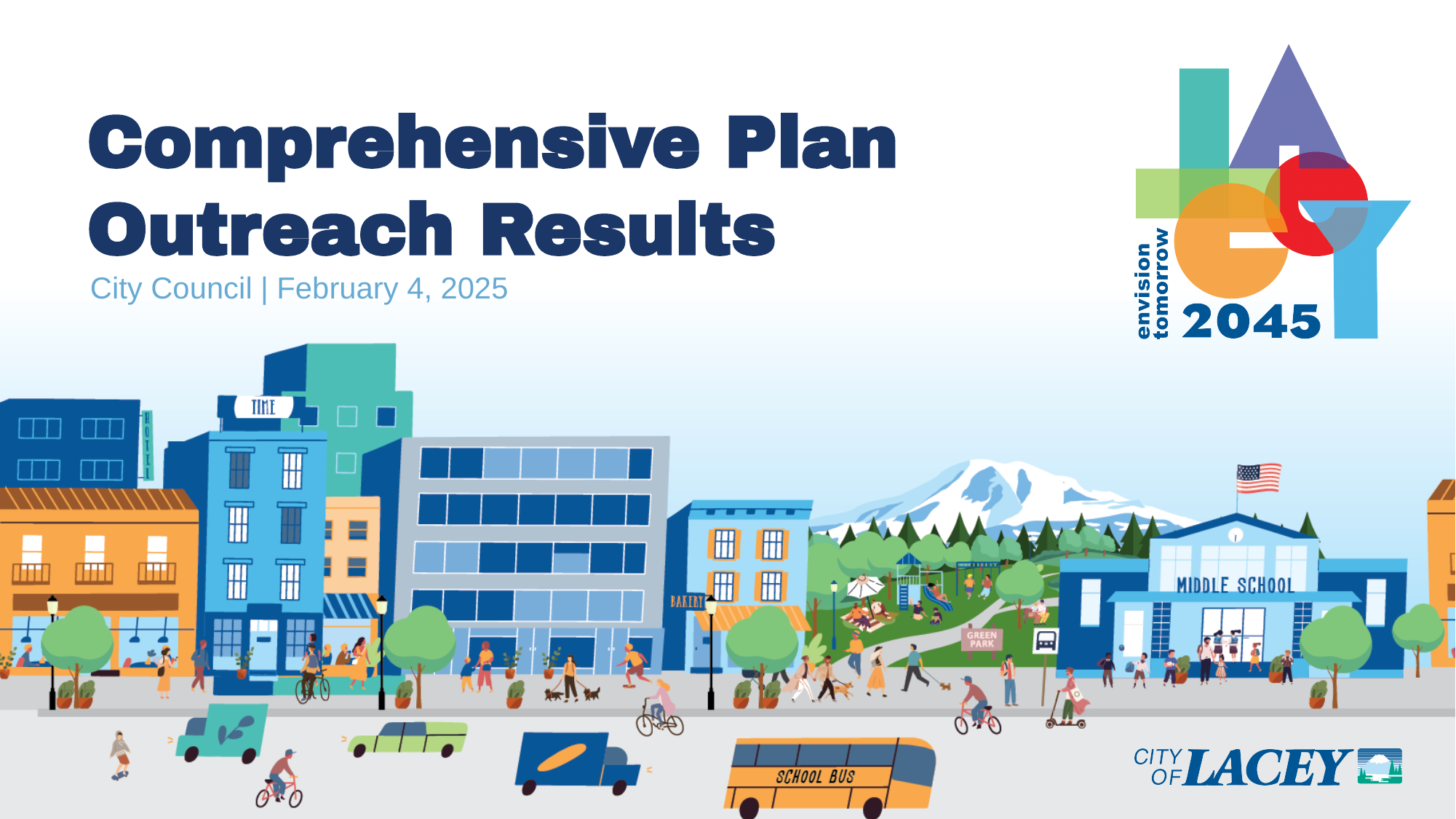

# Comprehensive Plan Outreach Results
City Council | February 4, 2025